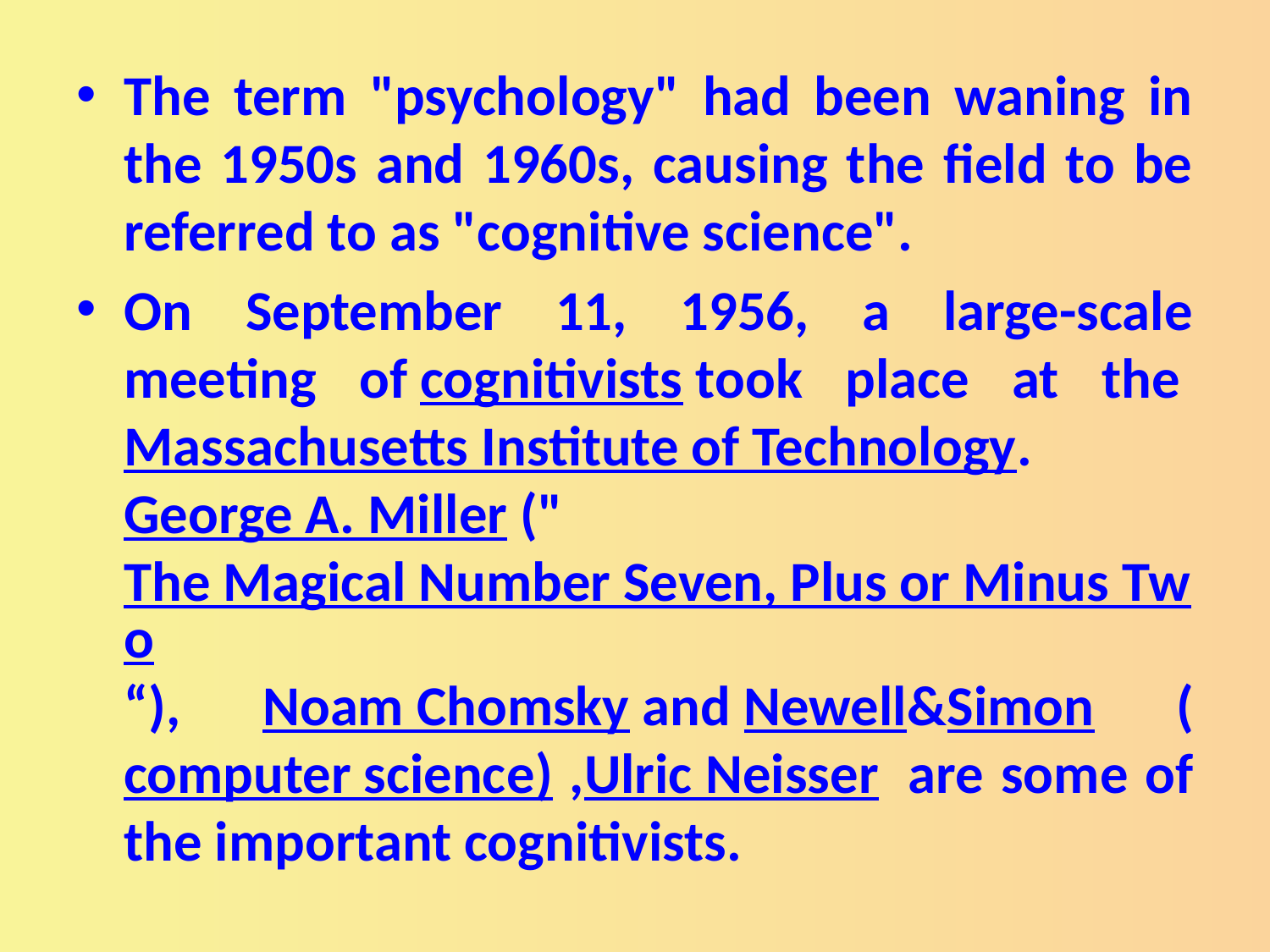

The term "psychology" had been waning in the 1950s and 1960s, causing the field to be referred to as "cognitive science".
On September 11, 1956, a large-scale meeting of cognitivists took place at the Massachusetts Institute of Technology. George A. Miller ("The Magical Number Seven, Plus or Minus Two“), Noam Chomsky and Newell&Simon (computer science) ,Ulric Neisser  are some of the important cognitivists.